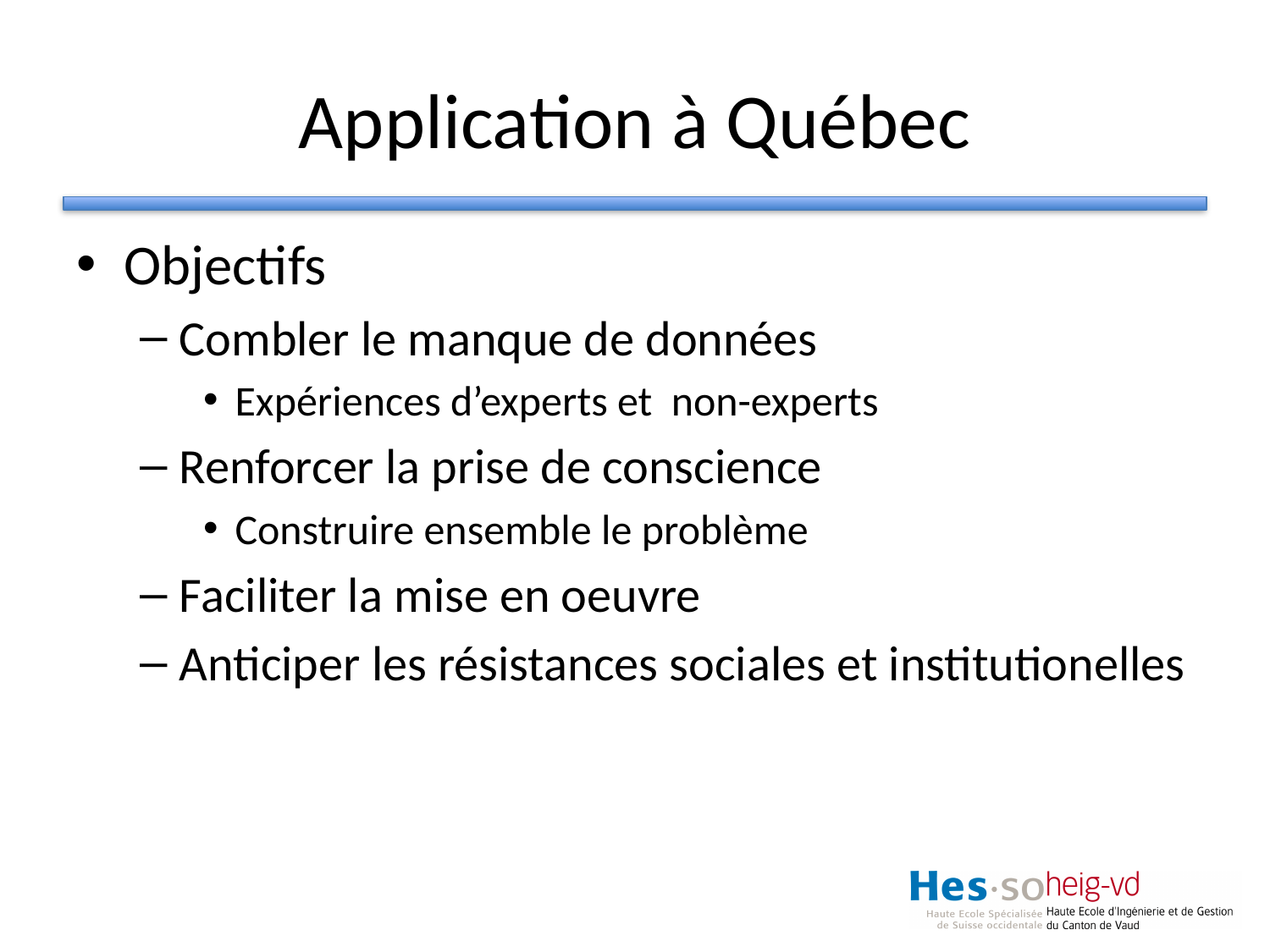

# Application à Québec
Objectifs
Combler le manque de données
Expériences d’experts et  non-experts
Renforcer la prise de conscience
Construire ensemble le problème
Faciliter la mise en oeuvre
Anticiper les résistances sociales et institutionelles